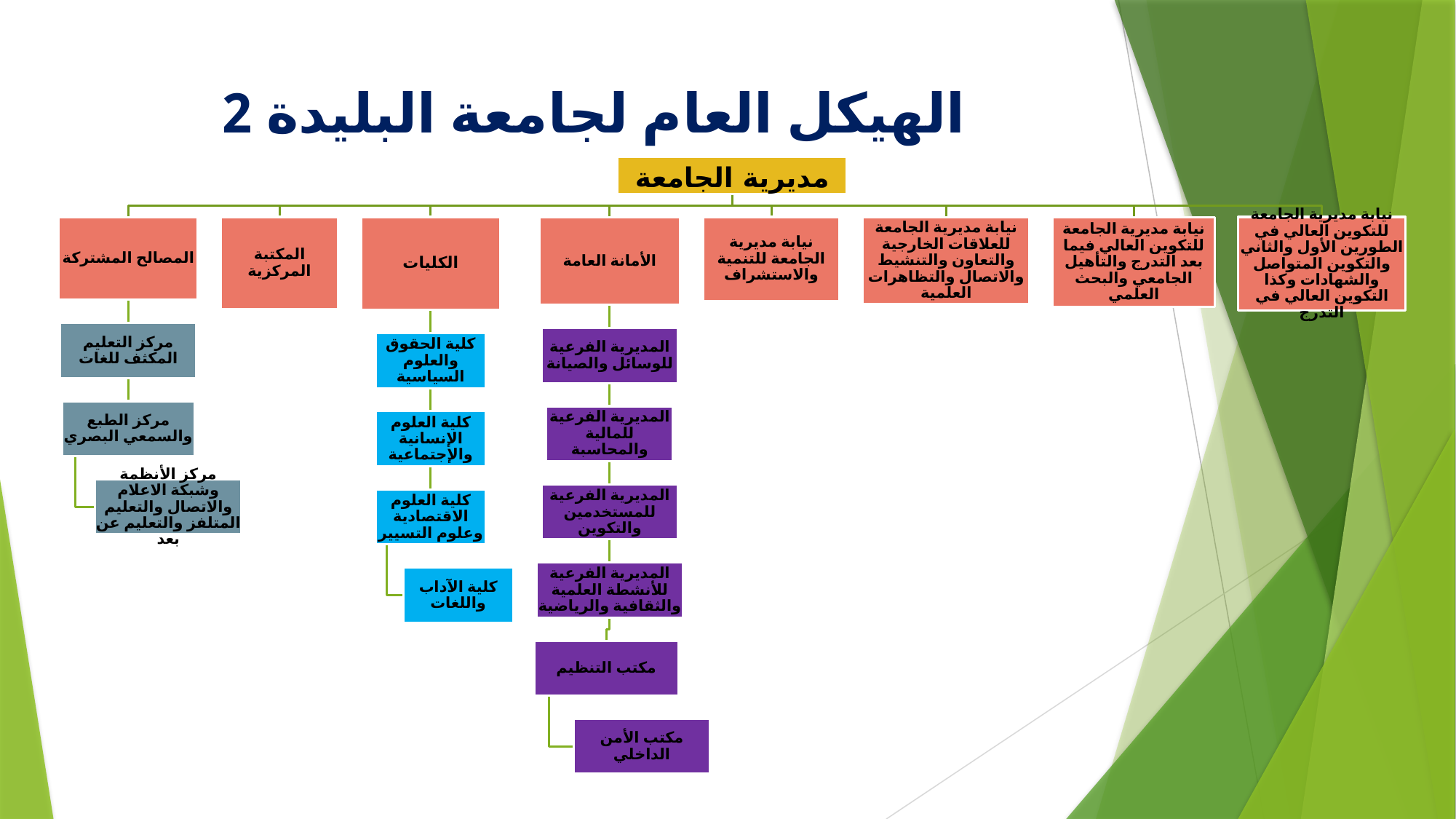

# الهيكل العام لجامعة البليدة 2
مديرية الجامعة
المصالح المشتركة
مركز التعليم المكثف للغات
مركز الطبع والسمعي البصري
مركز الأنظمة وشبكة الاعلام والاتصال والتعليم المتلفز والتعليم عن بعد
المكتبة المركزية
الكليات
كلية الحقوق والعلوم السياسية
كلية العلوم الإنسانية والإجتماعية
كلية العلوم الاقتصادية وعلوم التسيير
كلية الآداب واللغات
الأمانة العامة
المديرية الفرعية للوسائل والصيانة
المديرية الفرعية للمالية والمحاسبة
المديرية الفرعية للمستخدمين والتكوين
المديرية الفرعية للأنشطة العلمية والثقافية والرياضية
مكتب التنظيم
مكتب الأمن الداخلي
نيابة مديرية الجامعة للتنمية والاستشراف
نيابة مديرية الجامعة للعلاقات الخارجية والتعاون والتنشيط والاتصال والتظاهرات العلمية
نيابة مديرية الجامعة للتكوين العالي فيما بعد التدرج والتأهيل الجامعي والبحث العلمي
نيابة مديرية الجامعة للتكوين العالي في الطورين الأول والثاني والتكوين المتواصل والشهادات وكذا التكوين العالي في التدرج